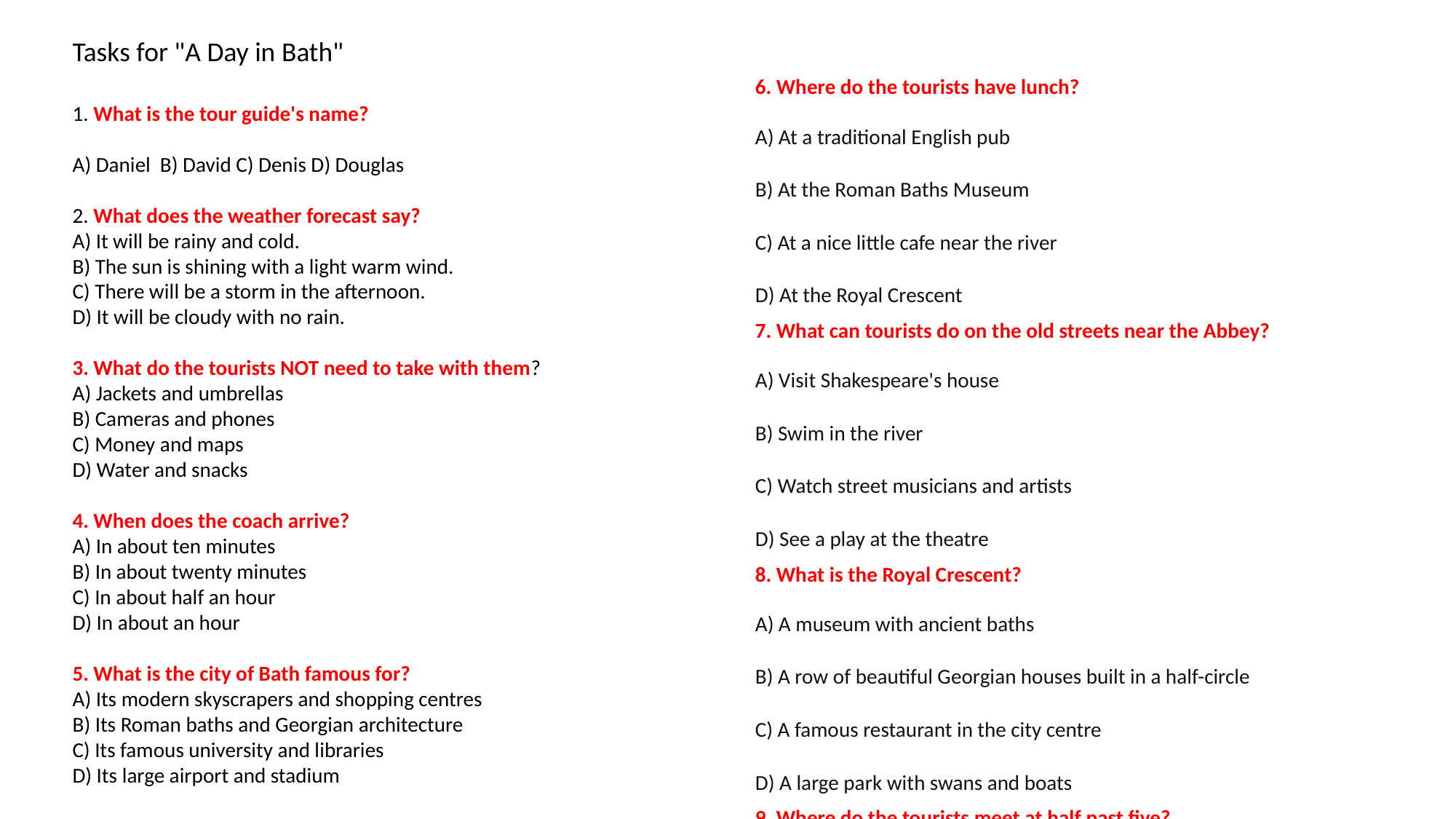

Tasks for "A Day in Bath"

1. What is the tour guide's name?

A) Daniel  B) David C) Denis D) Douglas

2. What does the weather forecast say?
A) It will be rainy and cold.
B) The sun is shining with a light warm wind.
C) There will be a storm in the afternoon.
D) It will be cloudy with no rain.

3. What do the tourists NOT need to take with them?
A) Jackets and umbrellas
B) Cameras and phones
C) Money and maps
D) Water and snacks

4. When does the coach arrive?
A) In about ten minutes
B) In about twenty minutes
C) In about half an hour
D) In about an hour

5. What is the city of Bath famous for?
A) Its modern skyscrapers and shopping centres
B) Its Roman baths and Georgian architecture
C) Its famous university and libraries
D) Its large airport and stadium
6. Where do the tourists have lunch?
A) At a traditional English pub
B) At the Roman Baths Museum
C) At a nice little cafe near the river
D) At the Royal Crescent
7. What can tourists do on the old streets near the Abbey?
A) Visit Shakespeare's house
B) Swim in the river
C) Watch street musicians and artists
D) See a play at the theatre
8. What is the Royal Crescent?
A) A museum with ancient baths
B) A row of beautiful Georgian houses built in a half-circle
C) A famous restaurant in the city centre
D) A large park with swans and boats
9. Where do the tourists meet at half past five?
A) Near the Roman Baths
B) Near the Royal Crescent
C) Near the river Avon
D) Near the Bath Abbey
10. When do the tourists leave Bath?
A) At half past five
B) At eight o'clock
C) At ten o'clock in the evening
D) No later than eight o'clock